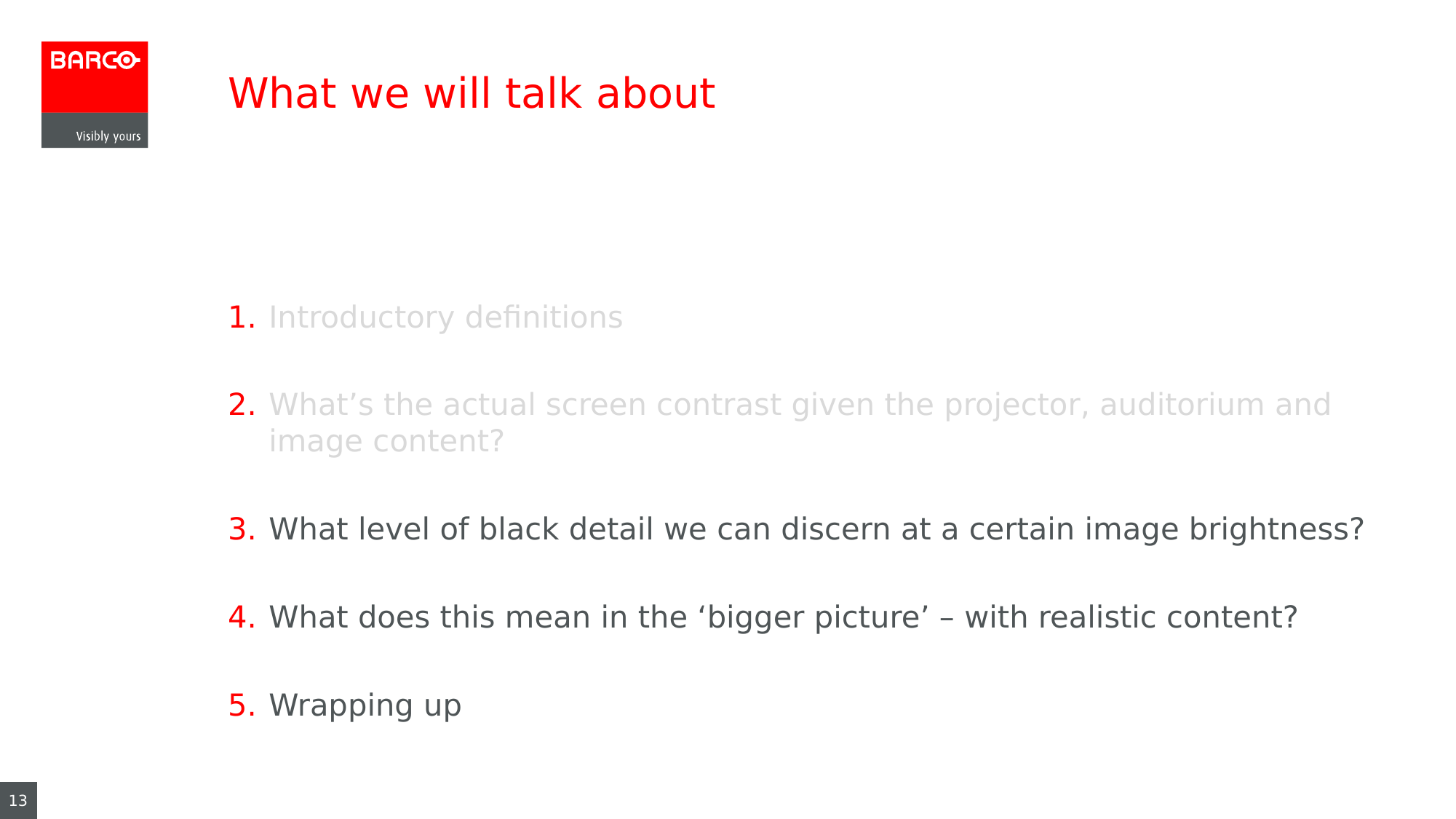

# What we will talk about
Introductory definitions

What’s the actual screen contrast given the projector, auditorium and image content?

What level of black detail we can discern at a certain image brightness?

What does this mean in the ‘bigger picture’ – with realistic content?

Wrapping up
13